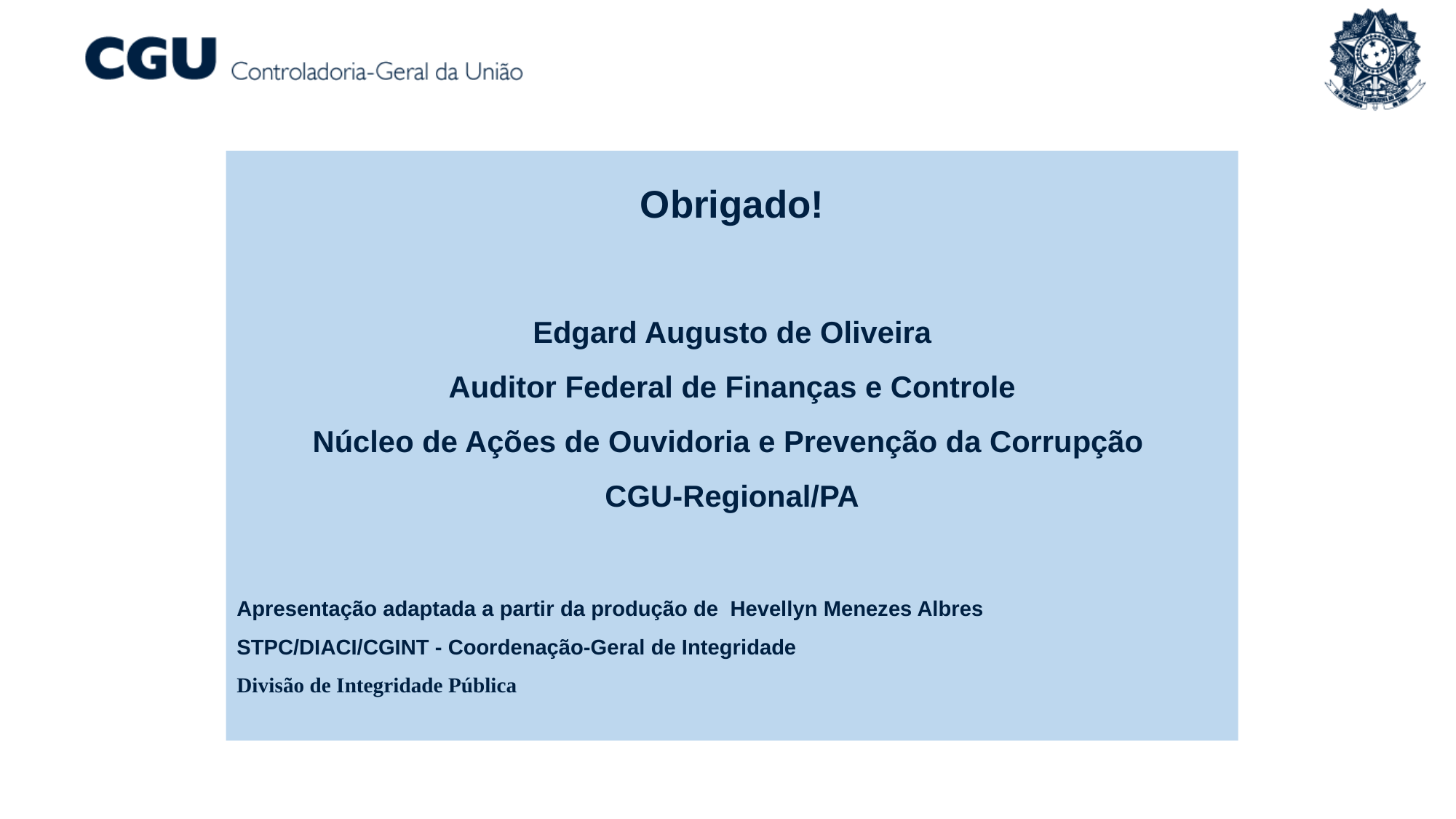

Obrigado!

Edgard Augusto de Oliveira
Auditor Federal de Finanças e Controle
Núcleo de Ações de Ouvidoria e Prevenção da Corrupção
CGU-Regional/PA

Apresentação adaptada a partir da produção de  Hevellyn Menezes Albres
STPC/DIACI/CGINT - Coordenação-Geral de Integridade
Divisão de Integridade Pública